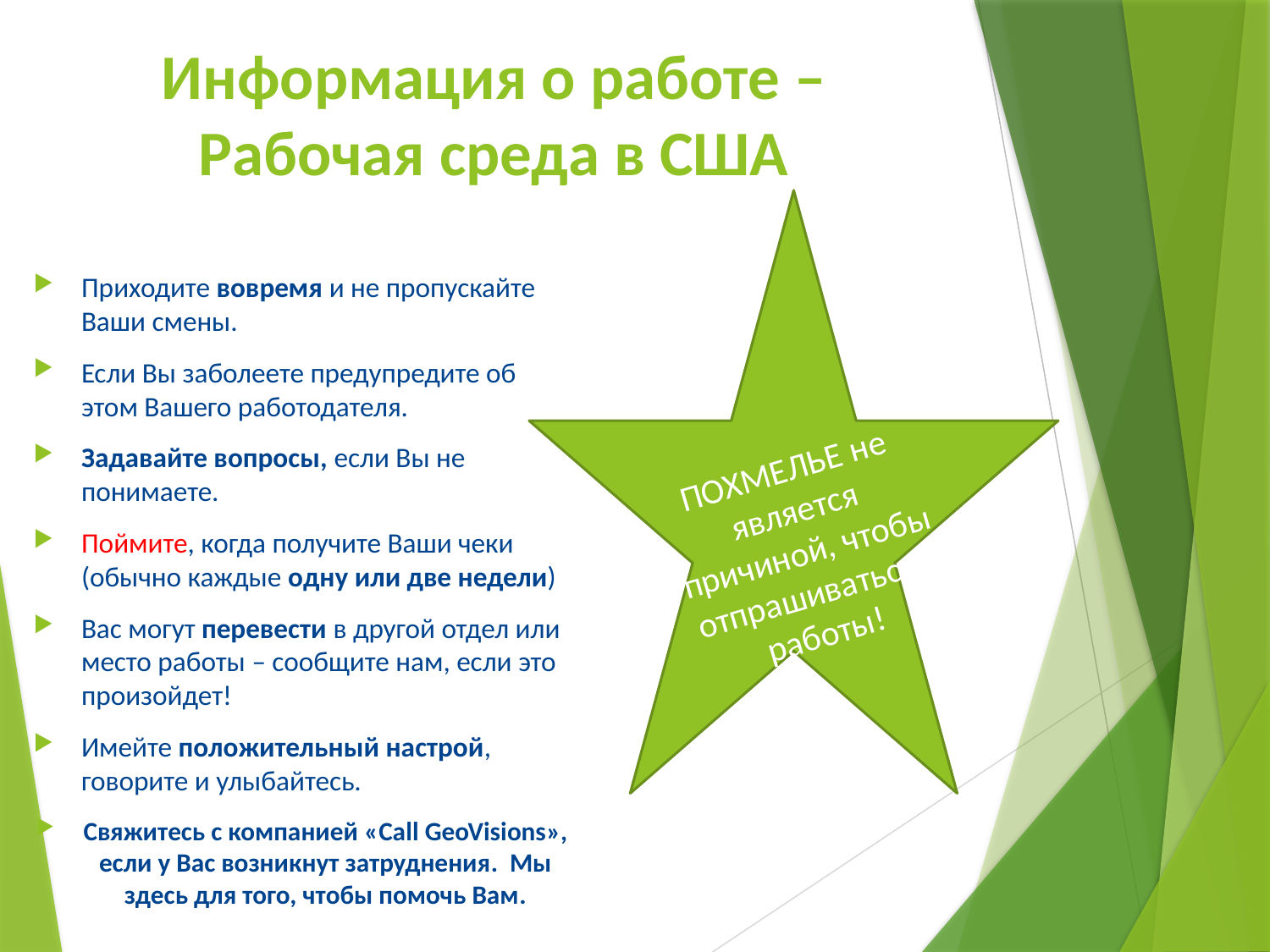

# Информация о работе – Рабочая среда в США

Приходите вовремя и не пропускайте Ваши смены.
Если Вы заболеете предупредите об этом Вашего работодателя.
Задавайте вопросы, если Вы не понимаете.
Поймите, когда получите Ваши чеки (обычно каждые одну или две недели)
Вас могут перевести в другой отдел или место работы – сообщите нам, если это произойдет!
Имейте положительный настрой, говорите и улыбайтесь.
Свяжитесь с компанией «Call GeoVisions», если у Вас возникнут затруднения.  Мы здесь для того, чтобы помочь Вам.

ПОХМЕЛЬЕ не является причиной, чтобы отпрашиваться с работы!